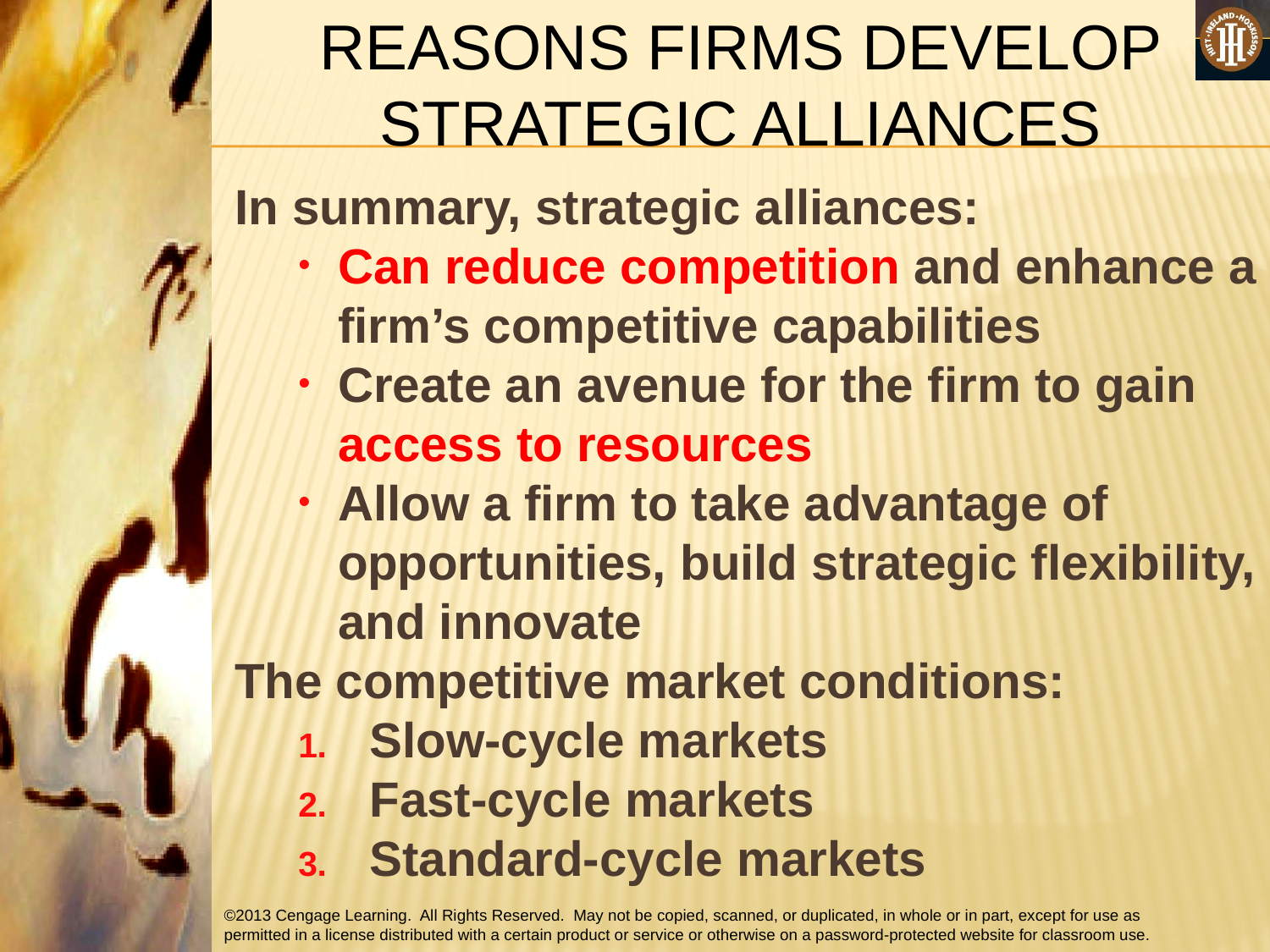

REASONS FIRMS DEVELOP STRATEGIC ALLIANCES

In summary, strategic alliances:
Can reduce competition and enhance a firm’s competitive capabilities
Create an avenue for the firm to gain access to resources
Allow a firm to take advantage of opportunities, build strategic flexibility, and innovate
The competitive market conditions:
Slow-cycle markets
Fast-cycle markets
Standard-cycle markets